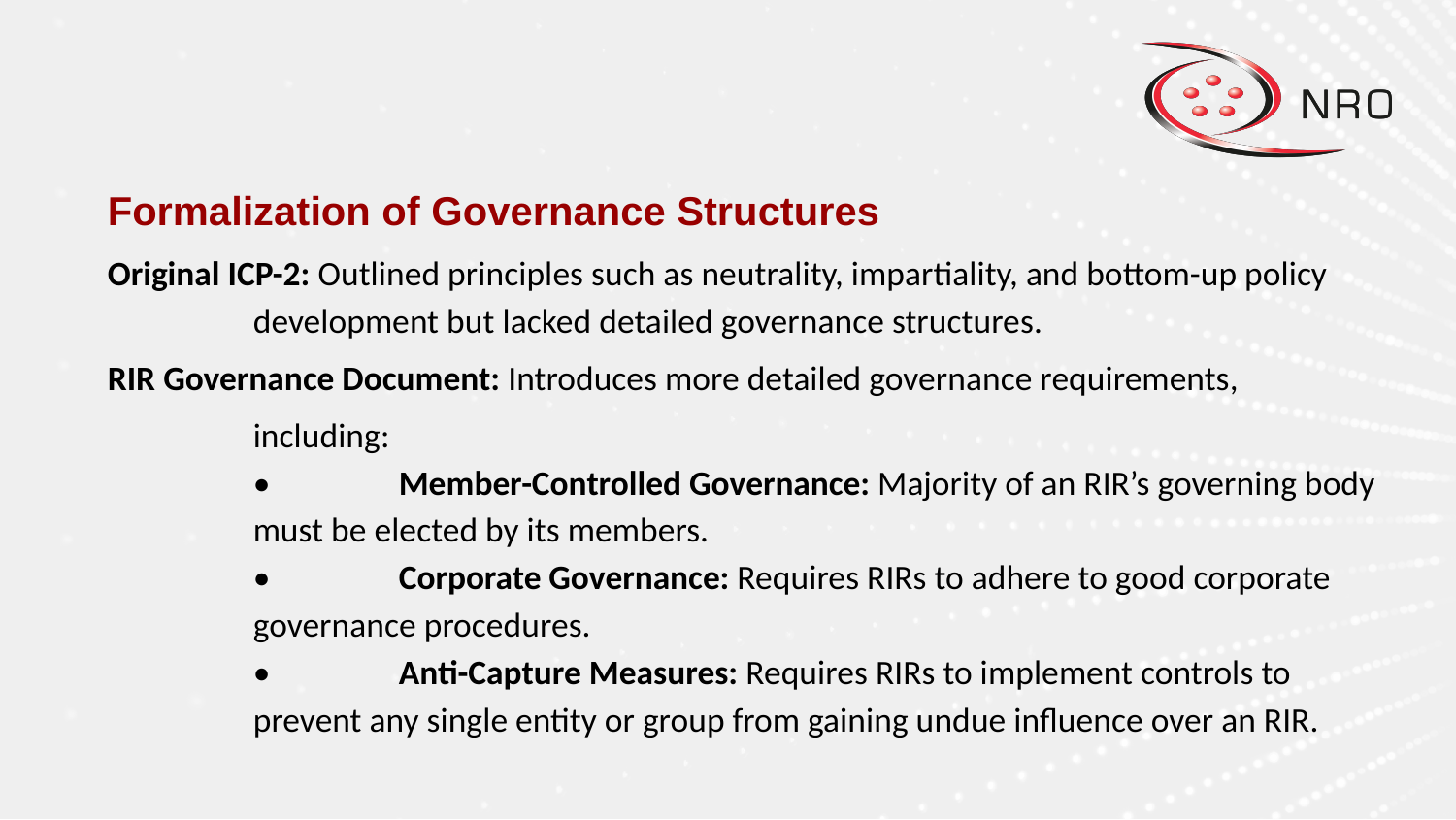

Formalization of Governance Structures
Original ICP-2: Outlined principles such as neutrality, impartiality, and bottom-up policy development but lacked detailed governance structures.
RIR Governance Document: Introduces more detailed governance requirements, including:
	•	Member-Controlled Governance: Majority of an RIR’s governing body must be elected by its members.
	•	Corporate Governance: Requires RIRs to adhere to good corporate governance procedures.
	•	Anti-Capture Measures: Requires RIRs to implement controls to prevent any single entity or group from gaining undue influence over an RIR.